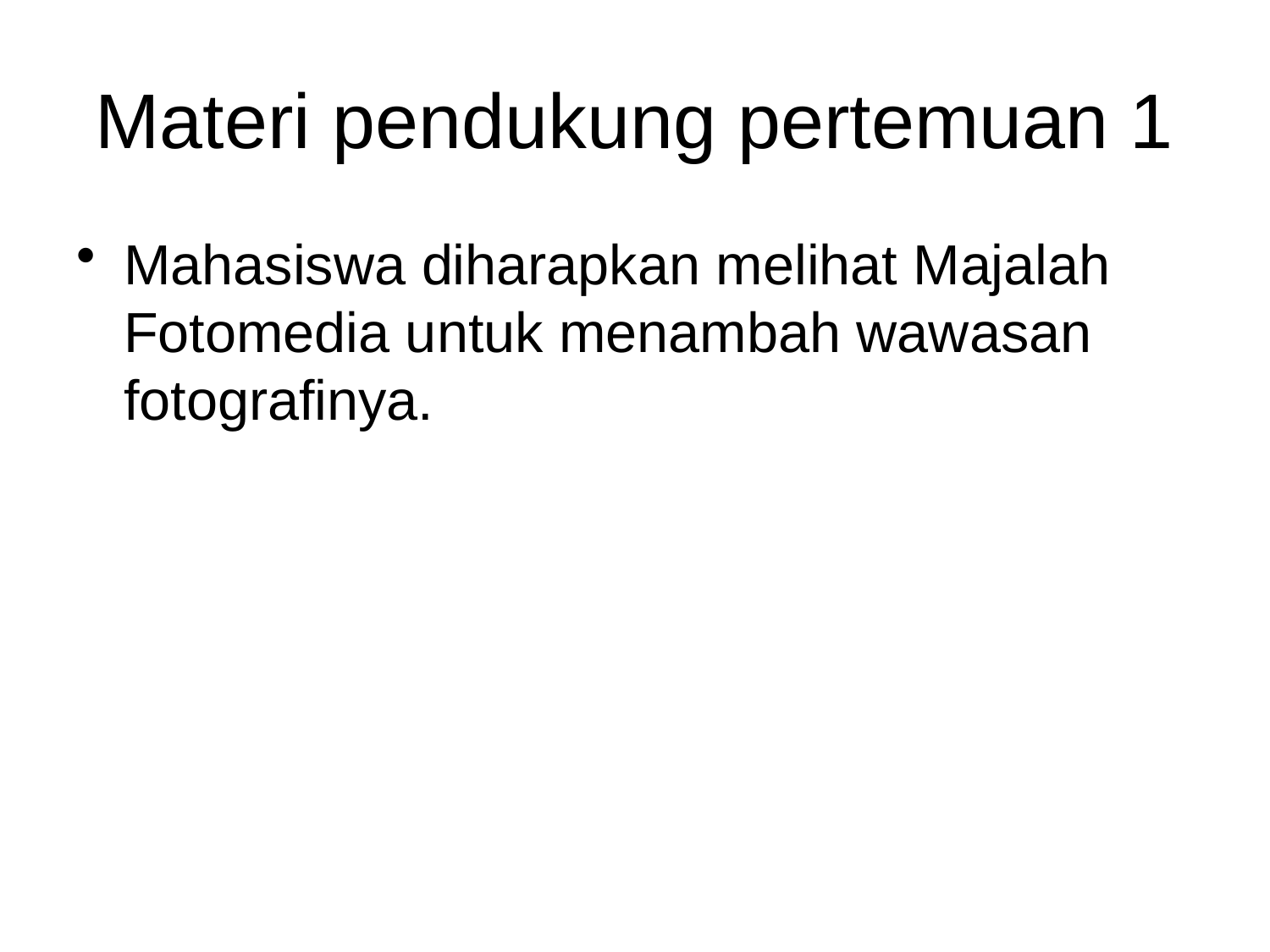

# Materi pendukung pertemuan 1
Mahasiswa diharapkan melihat Majalah Fotomedia untuk menambah wawasan fotografinya.